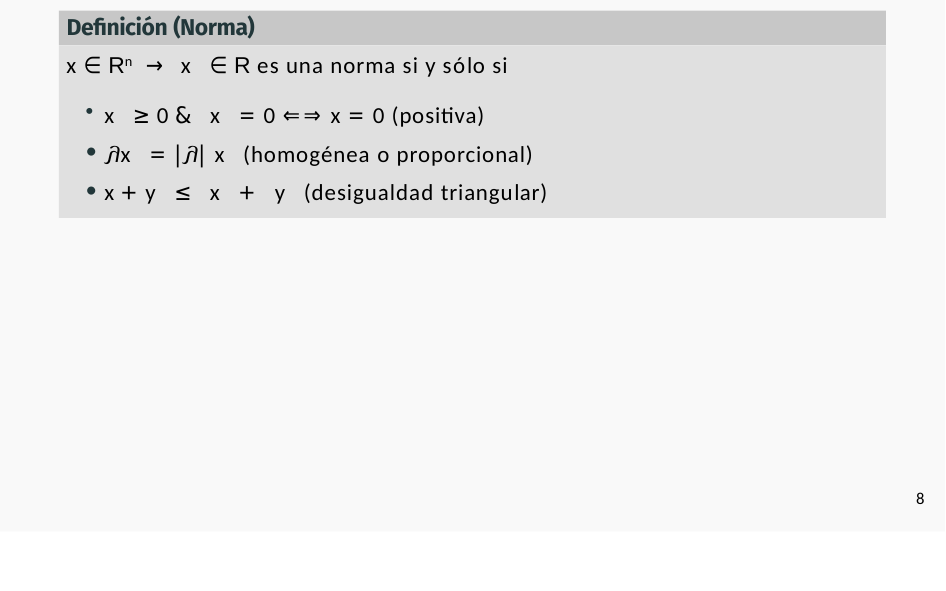

# Definición (Norma)

x ∈ Rn   →  x  ∈ R es una norma si y sólo si
x  ≥ 0 & x  = 0 ⇐⇒ x = 0 (positiva)
λx  = |λ| x  (homogénea o proporcional)
x + y  ≤  x  +  y  (desigualdad triangular)
8